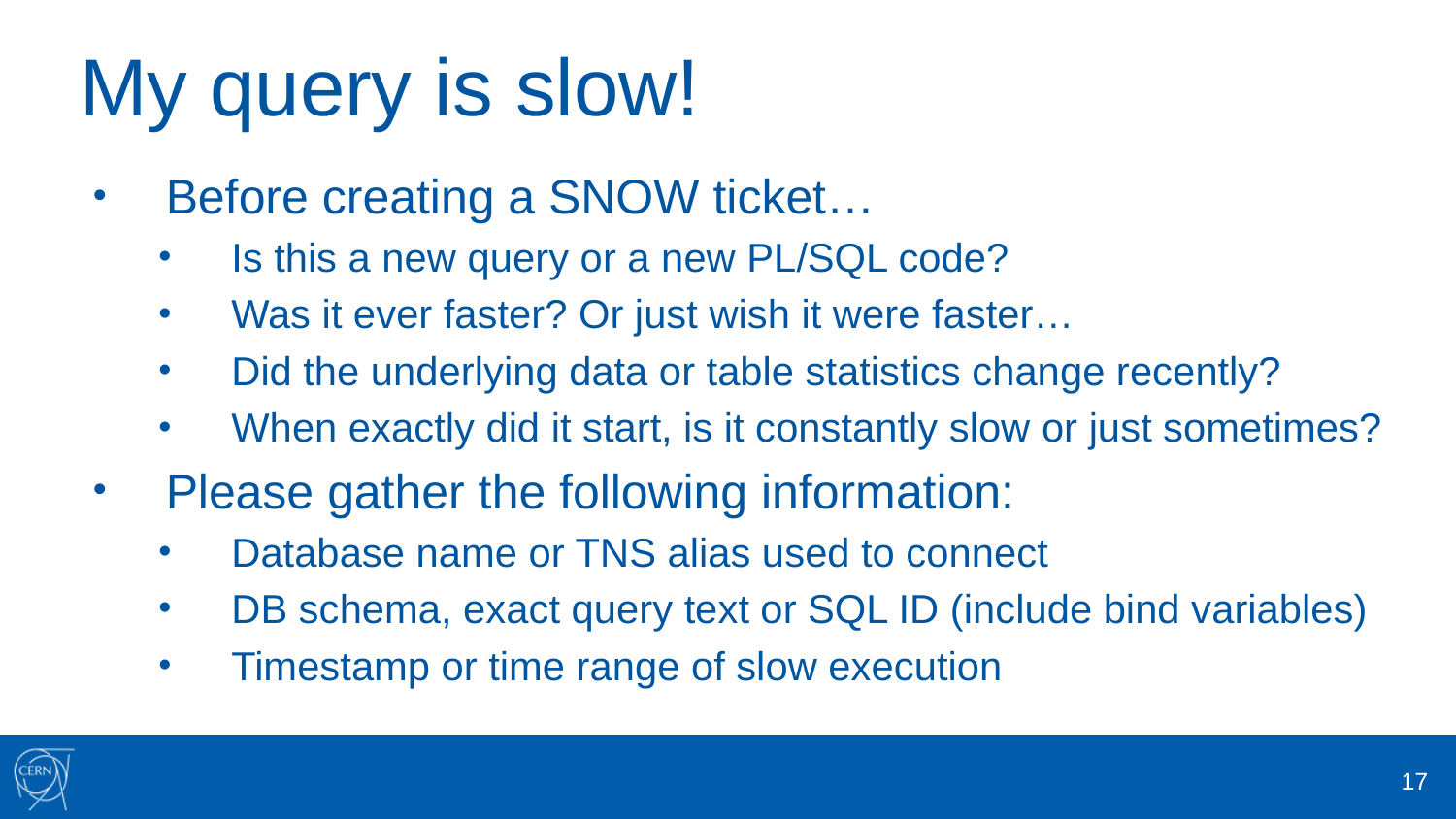

# My query is slow!
Before creating a SNOW ticket…
Is this a new query or a new PL/SQL code?
Was it ever faster? Or just wish it were faster…
Did the underlying data or table statistics change recently?
When exactly did it start, is it constantly slow or just sometimes?
Please gather the following information:
Database name or TNS alias used to connect
DB schema, exact query text or SQL ID (include bind variables)
Timestamp or time range of slow execution

17